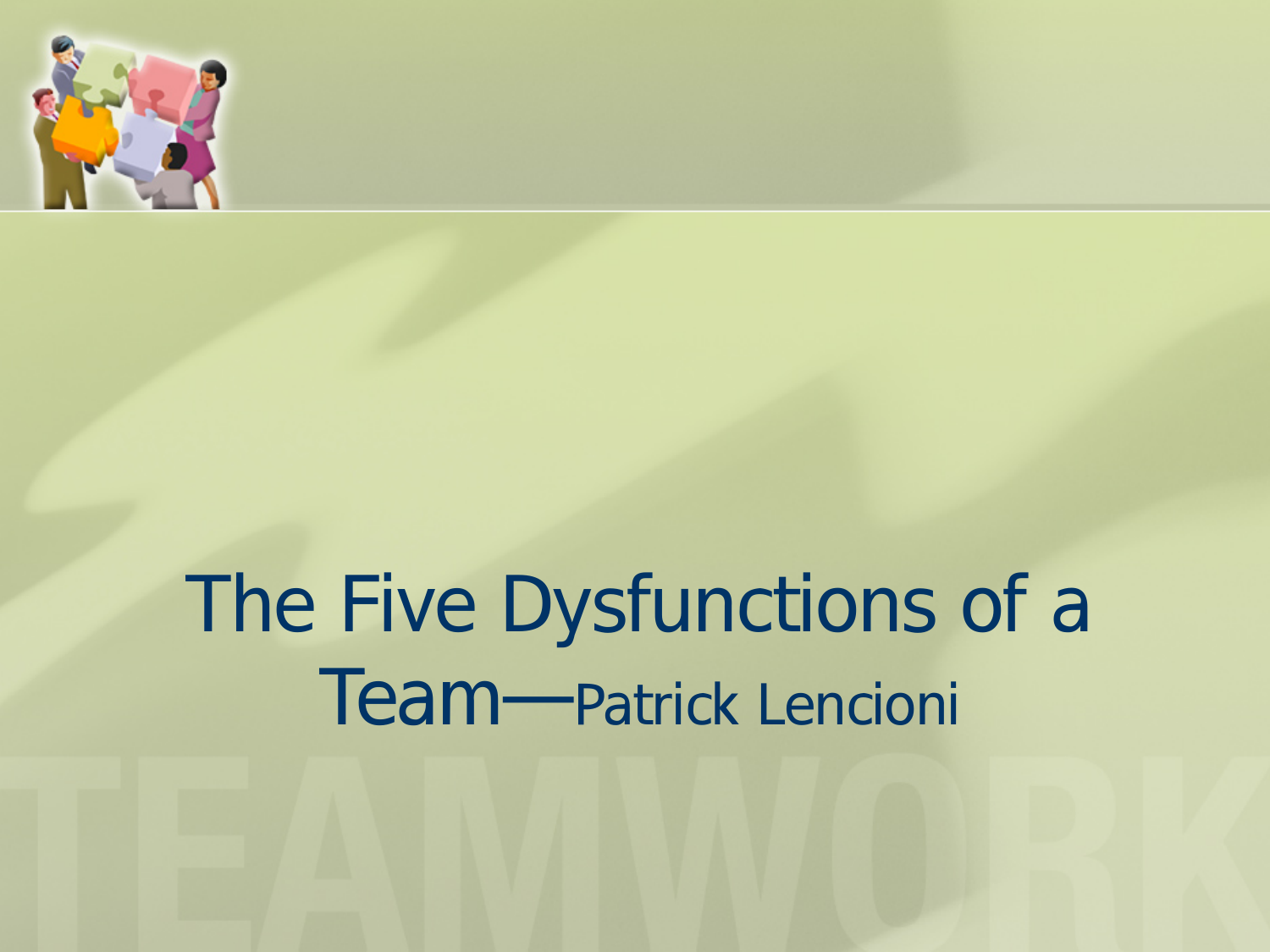

# The Five Dysfunctions of a Team—Patrick Lencioni